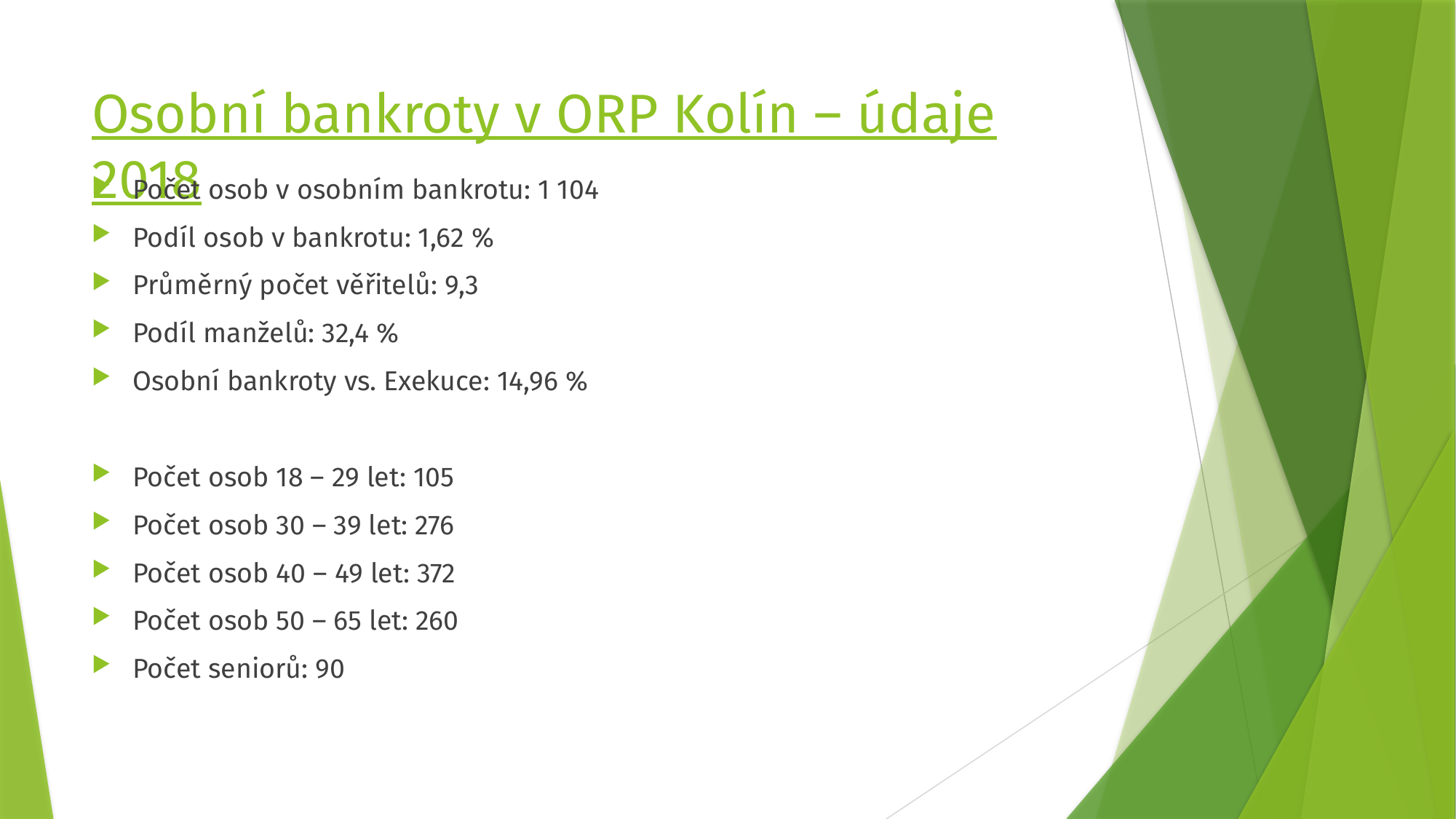

# Osobní bankroty v ORP Kolín – údaje 2018
Počet osob v osobním bankrotu: 1 104
Podíl osob v bankrotu: 1,62 %
Průměrný počet věřitelů: 9,3
Podíl manželů: 32,4 %
Osobní bankroty vs. Exekuce: 14,96 %

Počet osob 18 – 29 let: 105
Počet osob 30 – 39 let: 276
Počet osob 40 – 49 let: 372
Počet osob 50 – 65 let: 260
Počet seniorů: 90